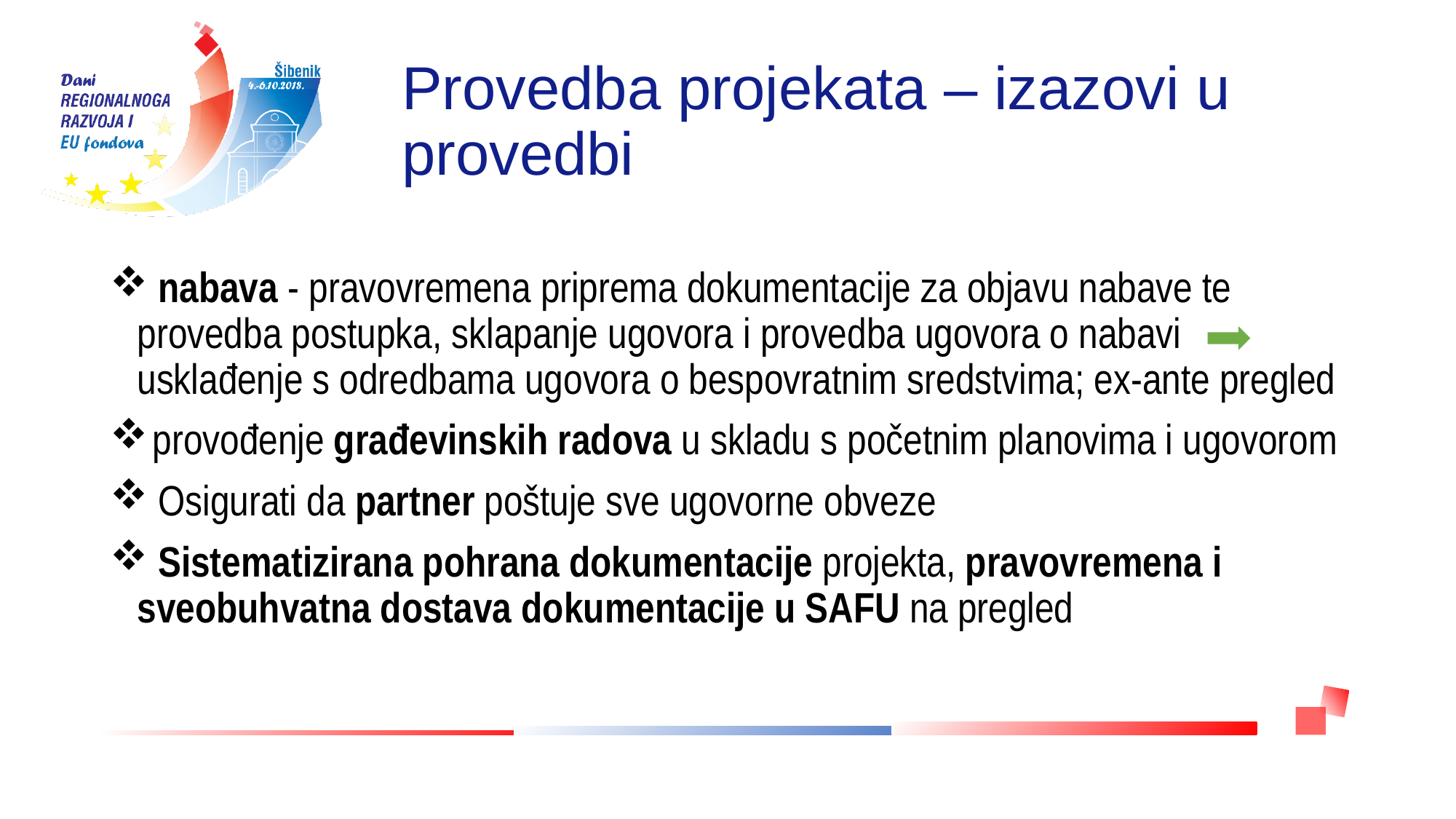

# Provedba projekata – izazovi u provedbi
 nabava - pravovremena priprema dokumentacije za objavu nabave te provedba postupka, sklapanje ugovora i provedba ugovora o nabavi       usklađenje s odredbama ugovora o bespovratnim sredstvima; ex-ante pregled
provođenje građevinskih radova u skladu s početnim planovima i ugovorom
 Osigurati da partner poštuje sve ugovorne obveze
 Sistematizirana pohrana dokumentacije projekta, pravovremena i sveobuhvatna dostava dokumentacije u SAFU na pregled